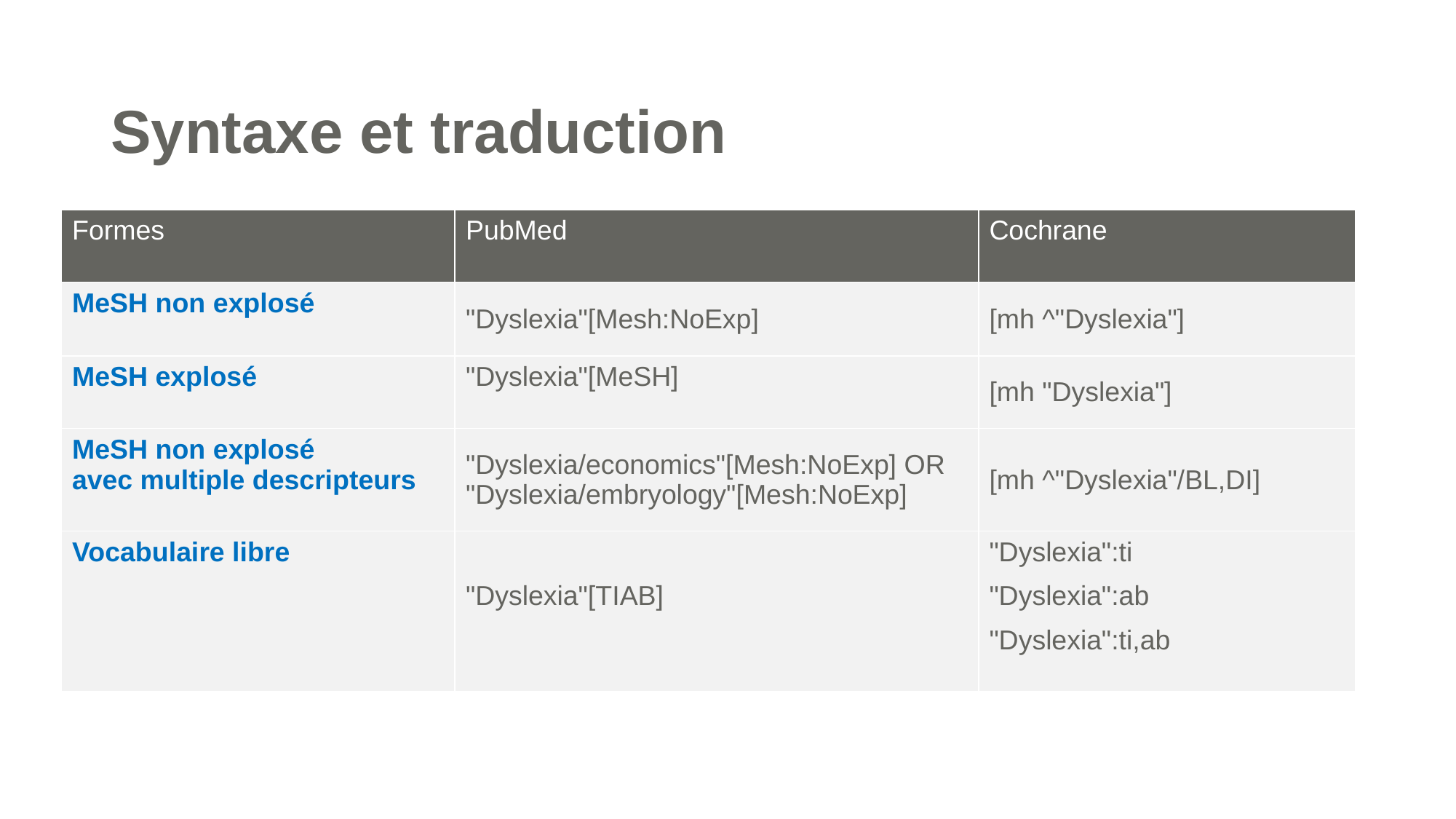

# Syntaxe et traduction
| Formes | PubMed | Cochrane |
| --- | --- | --- |
| MeSH non explosé | "Dyslexia"[Mesh:NoExp] | [mh ^"Dyslexia"] |
| MeSH explosé | "Dyslexia"[MeSH] | [mh "Dyslexia"] |
| MeSH non explosé avec multiple descripteurs | "Dyslexia/economics"[Mesh:NoExp] OR "Dyslexia/embryology"[Mesh:NoExp] | [mh ^"Dyslexia"/BL,DI] |
| Vocabulaire libre | "Dyslexia"[TIAB] | "Dyslexia":ti "Dyslexia":ab "Dyslexia":ti,ab |